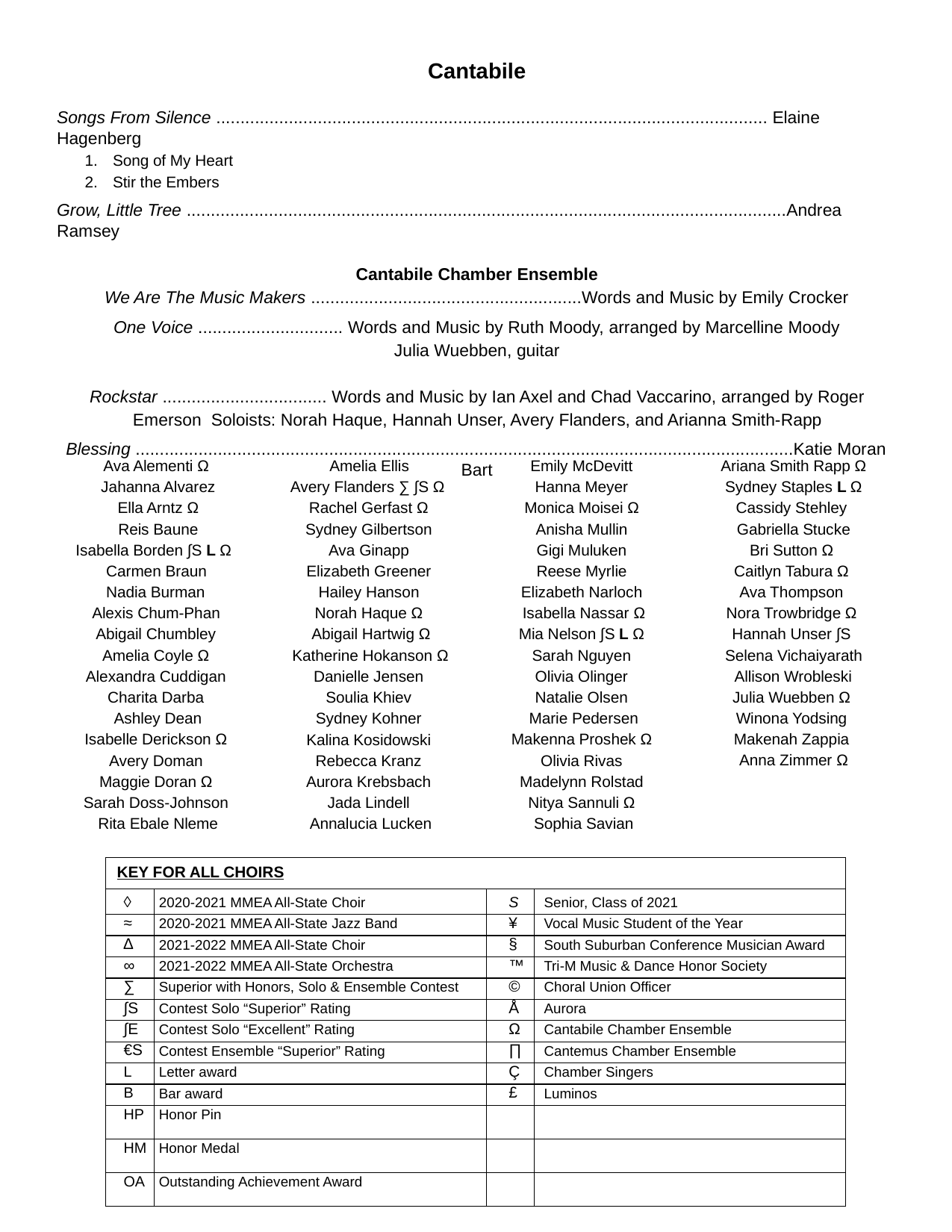

Cantabile

Songs From Silence .................................................................................................................. Elaine Hagenberg
Song of My Heart
Stir the Embers
Grow, Little Tree ............................................................................................................................Andrea Ramsey

Cantabile Chamber Ensemble
We Are The Music Makers ........................................................Words and Music by Emily Crocker
One Voice .............................. Words and Music by Ruth Moody, arranged by Marcelline Moody
Julia Wuebben, guitar

Rockstar .................................. Words and Music by Ian Axel and Chad Vaccarino, arranged by Roger Emerson  Soloists: Norah Haque, Hannah Unser, Avery Flanders, and Arianna Smith-Rapp
Blessing ........................................................................................................................................Katie Moran Bart
Ava Alementi Ω  Jahanna Alvarez  Ella Arntz Ω  Reis Baune
Isabella Borden ∫S L Ω  Carmen Braun  Nadia Burman
Alexis Chum-Phan  Abigail Chumbley  Amelia Coyle Ω  Alexandra Cuddigan  Charita Darba  Ashley Dean
Isabelle Derickson Ω  Avery Doman  Maggie Doran Ω  Sarah Doss-Johnson  Rita Ebale Nleme
Amelia Ellis  Avery Flanders ∑ ∫S Ω
Rachel Gerfast Ω  Sydney Gilbertson  Ava Ginapp  Elizabeth Greener  Hailey Hanson  Norah Haque Ω  Abigail Hartwig Ω
Katherine Hokanson Ω
Danielle Jensen  Soulia Khiev  Sydney Kohner  Kalina Kosidowski  Rebecca Kranz  Aurora Krebsbach  Jada Lindell  Annalucia Lucken
Emily McDevitt  Hanna Meyer  Monica Moisei Ω  Anisha Mullin  Gigi Muluken  Reese Myrlie  Elizabeth Narloch  Isabella Nassar Ω
Mia Nelson ∫S L Ω  Sarah Nguyen  Olivia Olinger  Natalie Olsen  Marie Pedersen
Makenna Proshek Ω  Olivia Rivas  Madelynn Rolstad  Nitya Sannuli Ω  Sophia Savian
Ariana Smith Rapp Ω  Sydney Staples L Ω  Cassidy Stehley  Gabriella Stucke
Bri Sutton Ω  Caitlyn Tabura Ω  Ava Thompson  Nora Trowbridge Ω  Hannah Unser ∫S  Selena Vichaiyarath  Allison Wrobleski  Julia Wuebben Ω  Winona Yodsing  Makenah Zappia  Anna Zimmer Ω
| KEY FOR ALL CHOIRS |  |  |  |
| --- | --- | --- | --- |
| ◊ | 2020-2021 MMEA All-State Choir | S | Senior, Class of 2021 |
| ≈ | 2020-2021 MMEA All-State Jazz Band | ¥ | Vocal Music Student of the Year |
| ∆ | 2021-2022 MMEA All-State Choir | § | South Suburban Conference Musician Award |
| ∞ | 2021-2022 MMEA All-State Orchestra | ™ | Tri-M Music & Dance Honor Society |
| ∑ | Superior with Honors, Solo & Ensemble Contest | © | Choral Union Officer |
| ∫S | Contest Solo “Superior” Rating | Å | Aurora |
| ∫E | Contest Solo “Excellent” Rating | Ω | Cantabile Chamber Ensemble |
| €S | Contest Ensemble “Superior” Rating | ∏ | Cantemus Chamber Ensemble |
| L | Letter award | Ç | Chamber Singers |
| B | Bar award | £ | Luminos |
| HP | Honor Pin |  |  |
| HM | Honor Medal |  |  |
| OA | Outstanding Achievement Award |  |  |